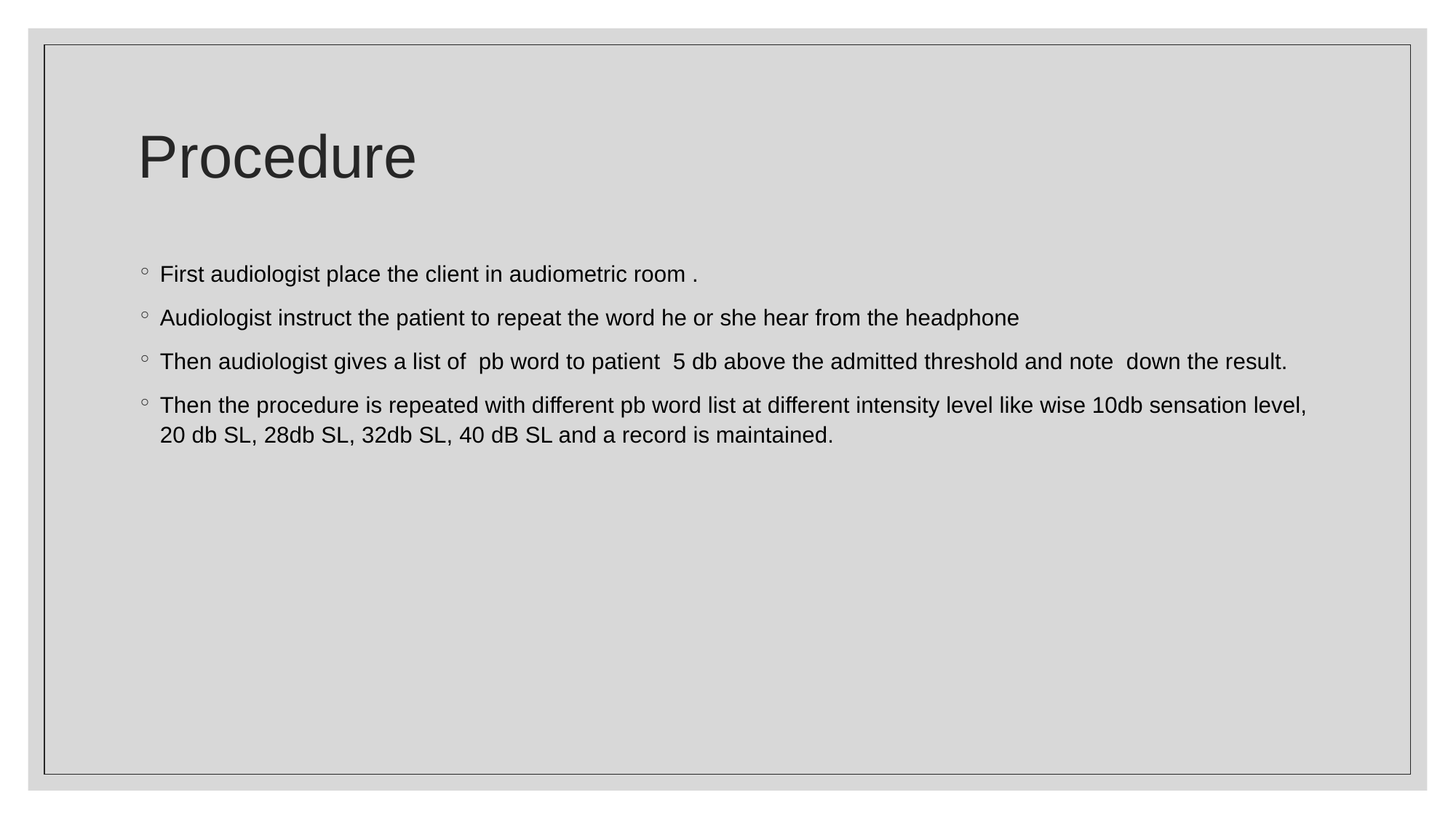

# Procedure
First audiologist place the client in audiometric room .
Audiologist instruct the patient to repeat the word he or she hear from the headphone
Then audiologist gives a list of  pb word to patient  5 db above the admitted threshold and note  down the result.
Then the procedure is repeated with different pb word list at different intensity level like wise 10db sensation level, 20 db SL, 28db SL, 32db SL, 40 dB SL and a record is maintained.